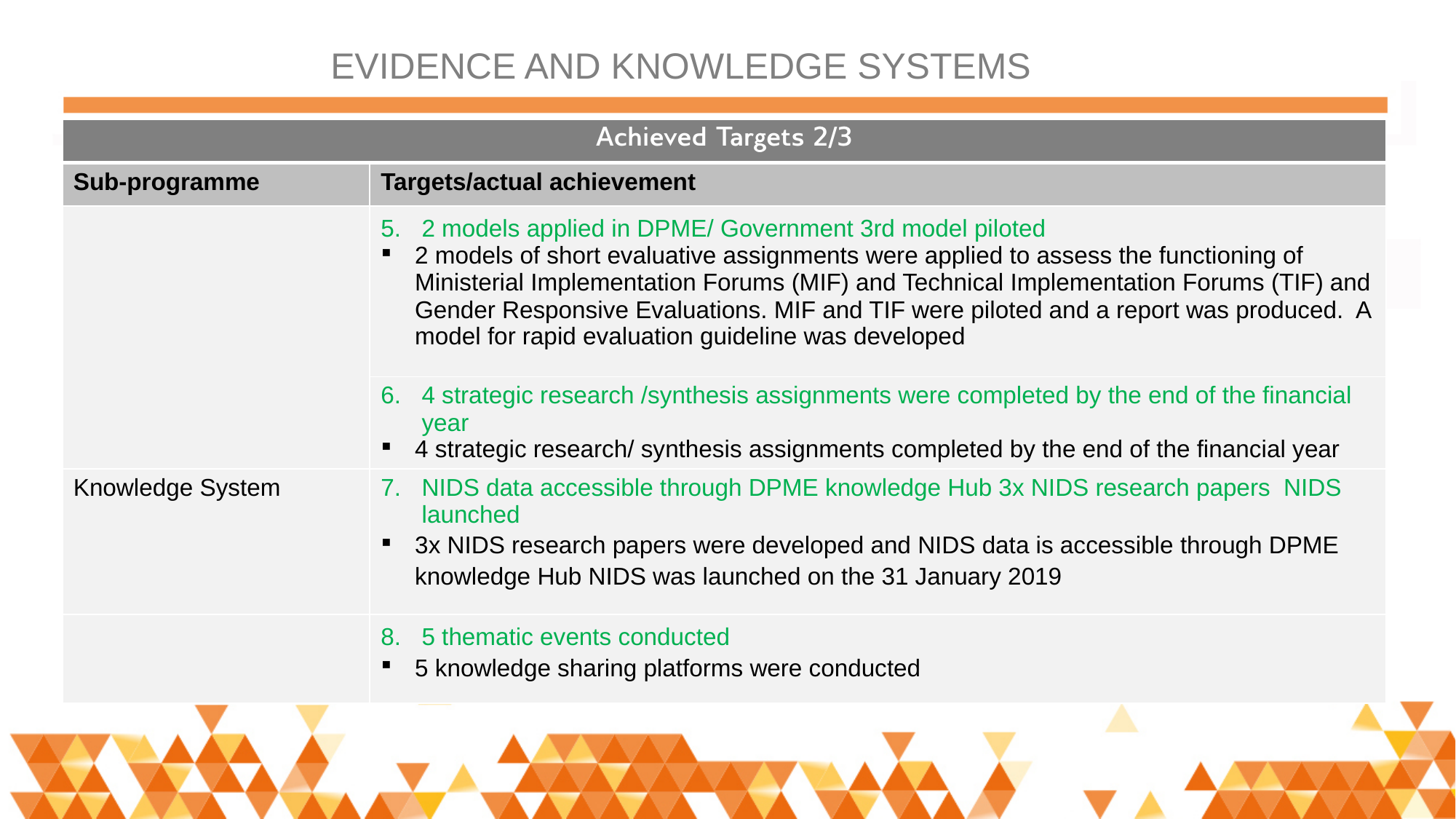

29
EVIDENCE AND KNOWLEDGE SYSTEMS
| Achieved Targets 2/3 |  |
| --- | --- |
| Sub-programme | Targets/actual achievement |
|  | 2 models applied in DPME/ Government 3rd model piloted 2 models of short evaluative assignments were applied to assess the functioning of Ministerial Implementation Forums (MIF) and Technical Implementation Forums (TIF) and Gender Responsive Evaluations. MIF and TIF were piloted and a report was produced. A model for rapid evaluation guideline was developed |
|  | 4 strategic research /synthesis assignments were completed by the end of the financial year 4 strategic research/ synthesis assignments completed by the end of the financial year |
| Knowledge System | NIDS data accessible through DPME knowledge Hub 3x NIDS research papers NIDS launched 3x NIDS research papers were developed and NIDS data is accessible through DPME knowledge Hub NIDS was launched on the 31 January 2019 |
|  | 5 thematic events conducted 5 knowledge sharing platforms were conducted |